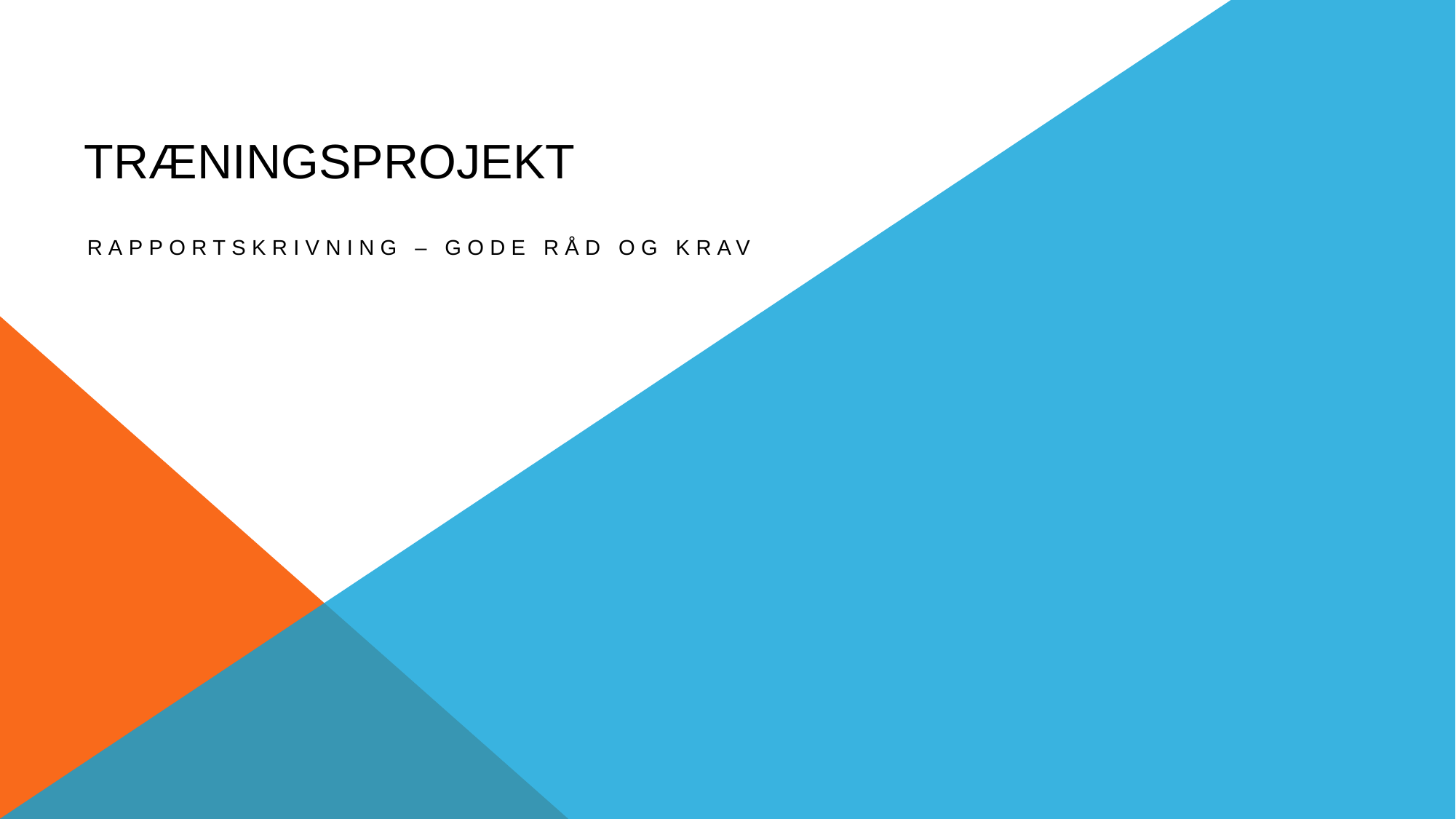

# Træningsprojekt
Rapportskrivning – gode råd og krav